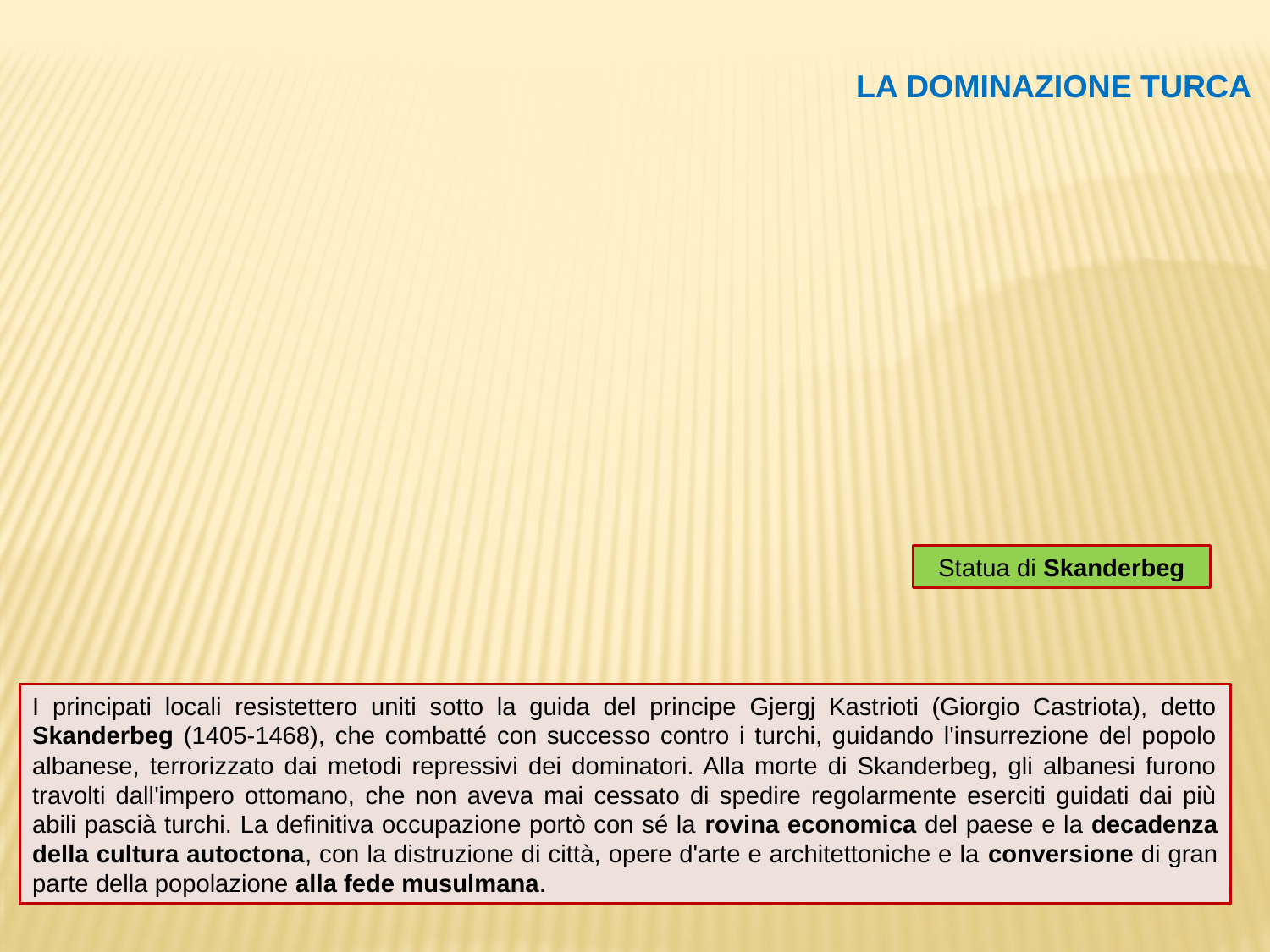

LA DOMINAZIONE TURCA
Statua di Skanderbeg
I principati locali resistettero uniti sotto la guida del principe Gjergj Kastrioti (Giorgio Castriota), detto Skanderbeg (1405-1468), che combatté con successo contro i turchi, guidando l'insurrezione del popolo albanese, terrorizzato dai metodi repressivi dei dominatori. Alla morte di Skanderbeg, gli albanesi furono travolti dall'impero ottomano, che non aveva mai cessato di spedire regolarmente eserciti guidati dai più abili pascià turchi. La definitiva occupazione portò con sé la rovina economica del paese e la decadenza della cultura autoctona, con la distruzione di città, opere d'arte e architettoniche e la conversione di gran parte della popolazione alla fede musulmana.